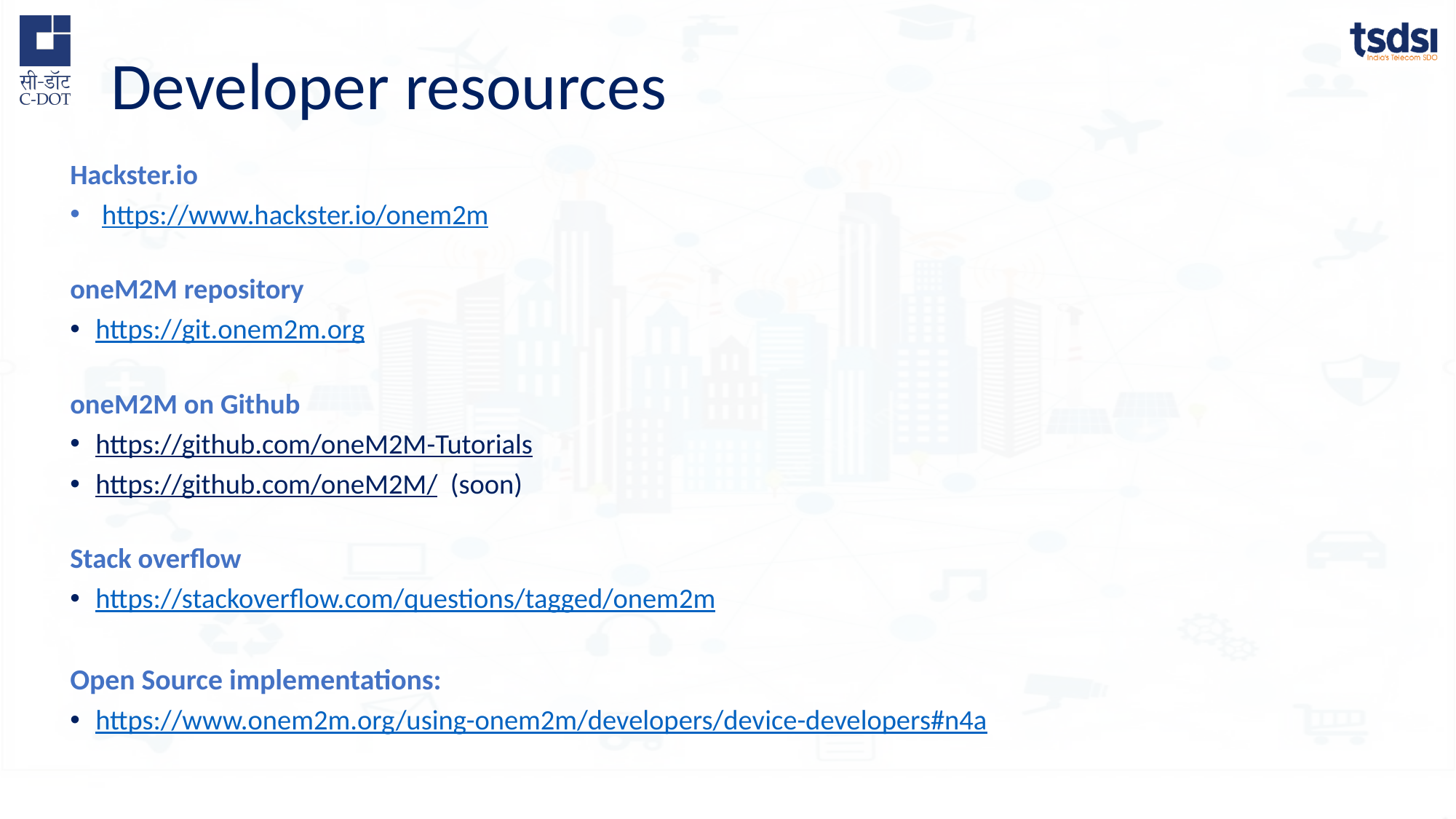

# Developer resources
Hackster.io
 https://www.hackster.io/onem2m

oneM2M repository
https://git.onem2m.org

oneM2M on Github
https://github.com/oneM2M-Tutorials
https://github.com/oneM2M/  (soon)

Stack overflow
https://stackoverflow.com/questions/tagged/onem2m

Open Source implementations:
https://www.onem2m.org/using-onem2m/developers/device-developers#n4a